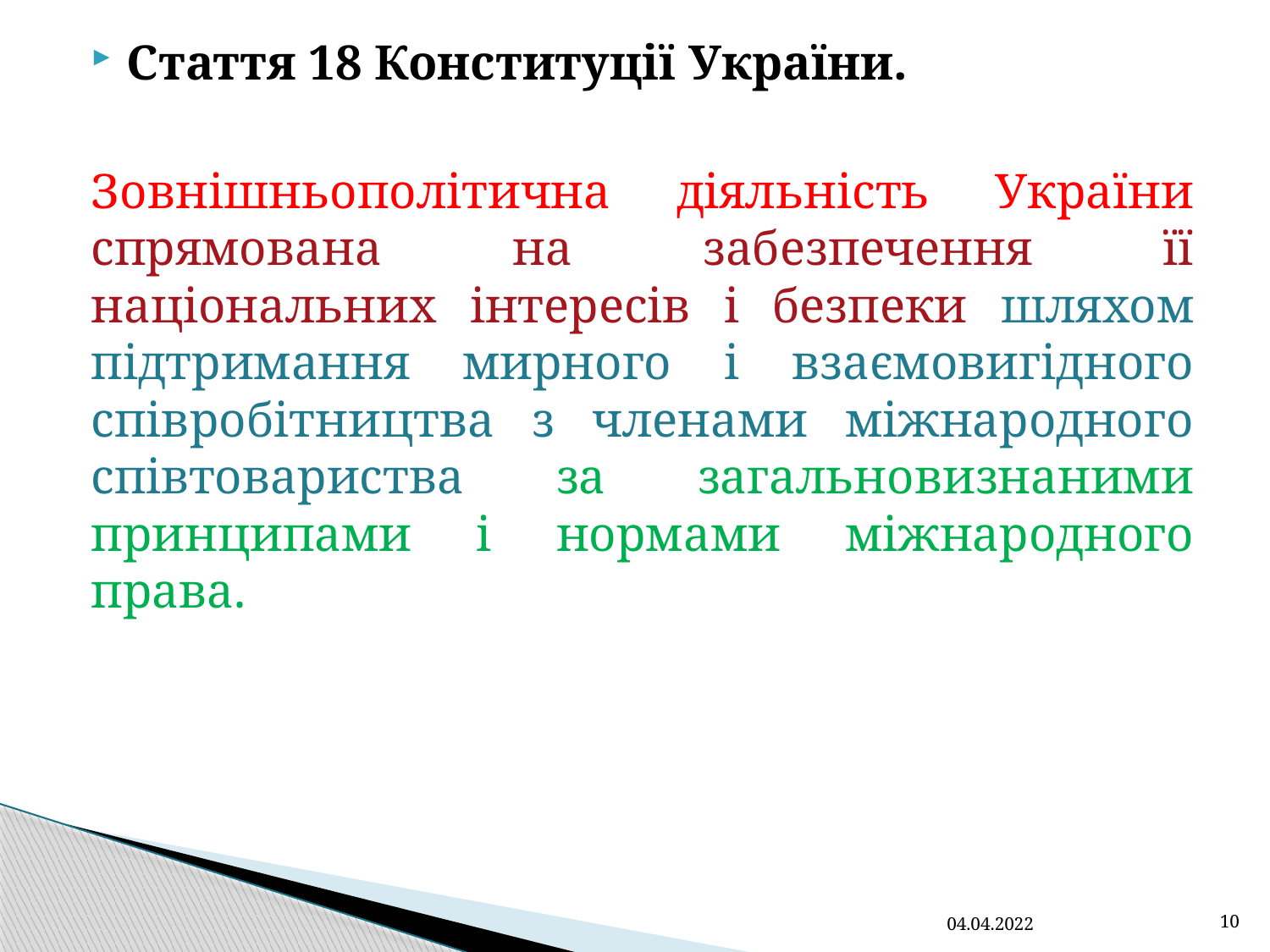

Стаття 18 Конституції України.

Зовнішньополітична діяльність України спрямована на забезпечення її національних інтересів і безпеки шляхом підтримання мирного і взаємовигідного співробітництва з членами міжнародного співтовариства за загальновизнаними принципами і нормами міжнародного права.

04.04.2022
10